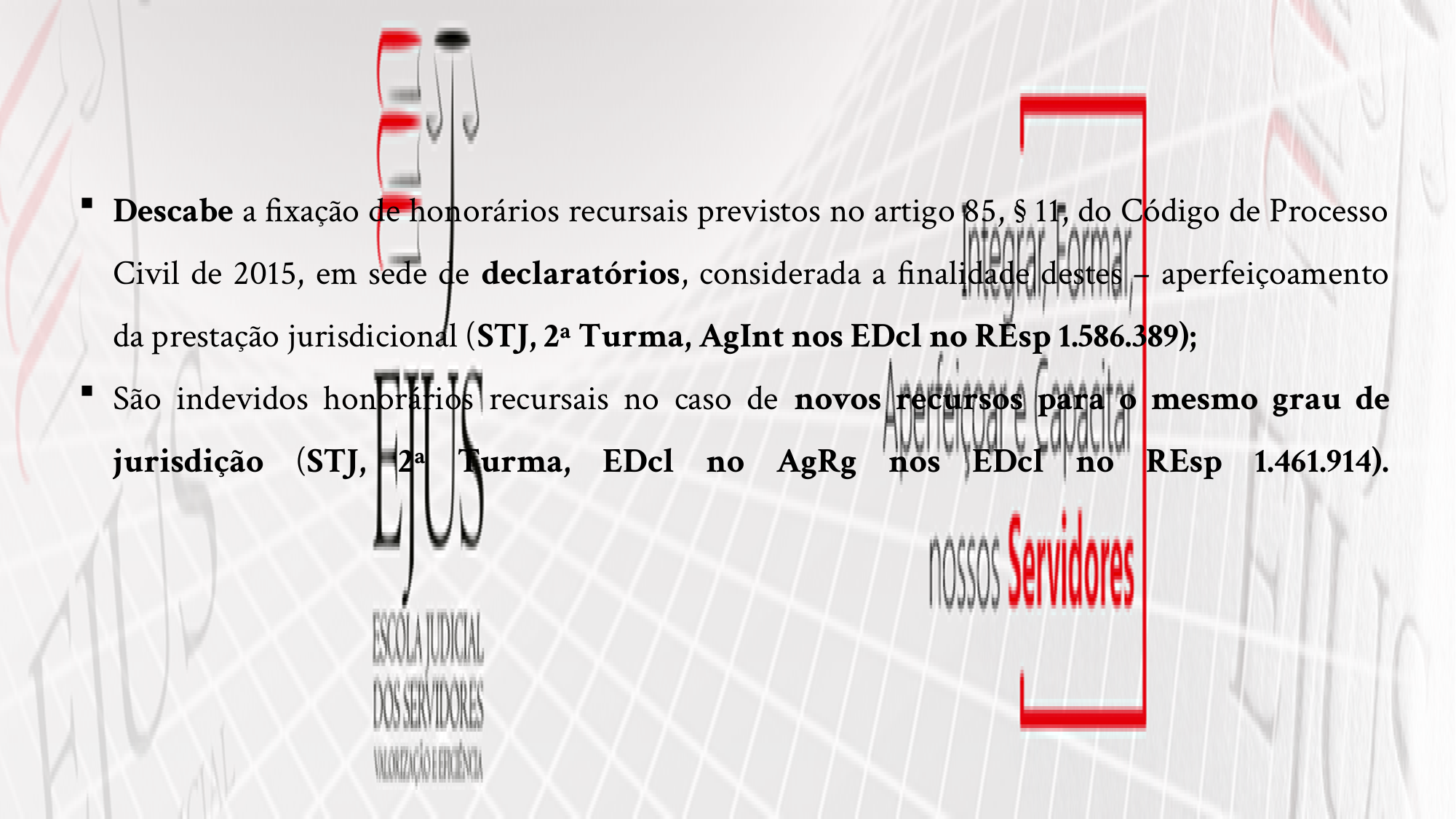

Descabe a fixação de honorários recursais previstos no artigo 85, § 11, do Código de Processo Civil de 2015, em sede de declaratórios, considerada a finalidade destes – aperfeiçoamento da prestação jurisdicional (STJ, 2ª Turma, AgInt nos EDcl no REsp 1.586.389);
São indevidos honorários recursais no caso de novos recursos para o mesmo grau de jurisdição (STJ, 2ª Turma, EDcl no AgRg nos EDcl no REsp 1.461.914).